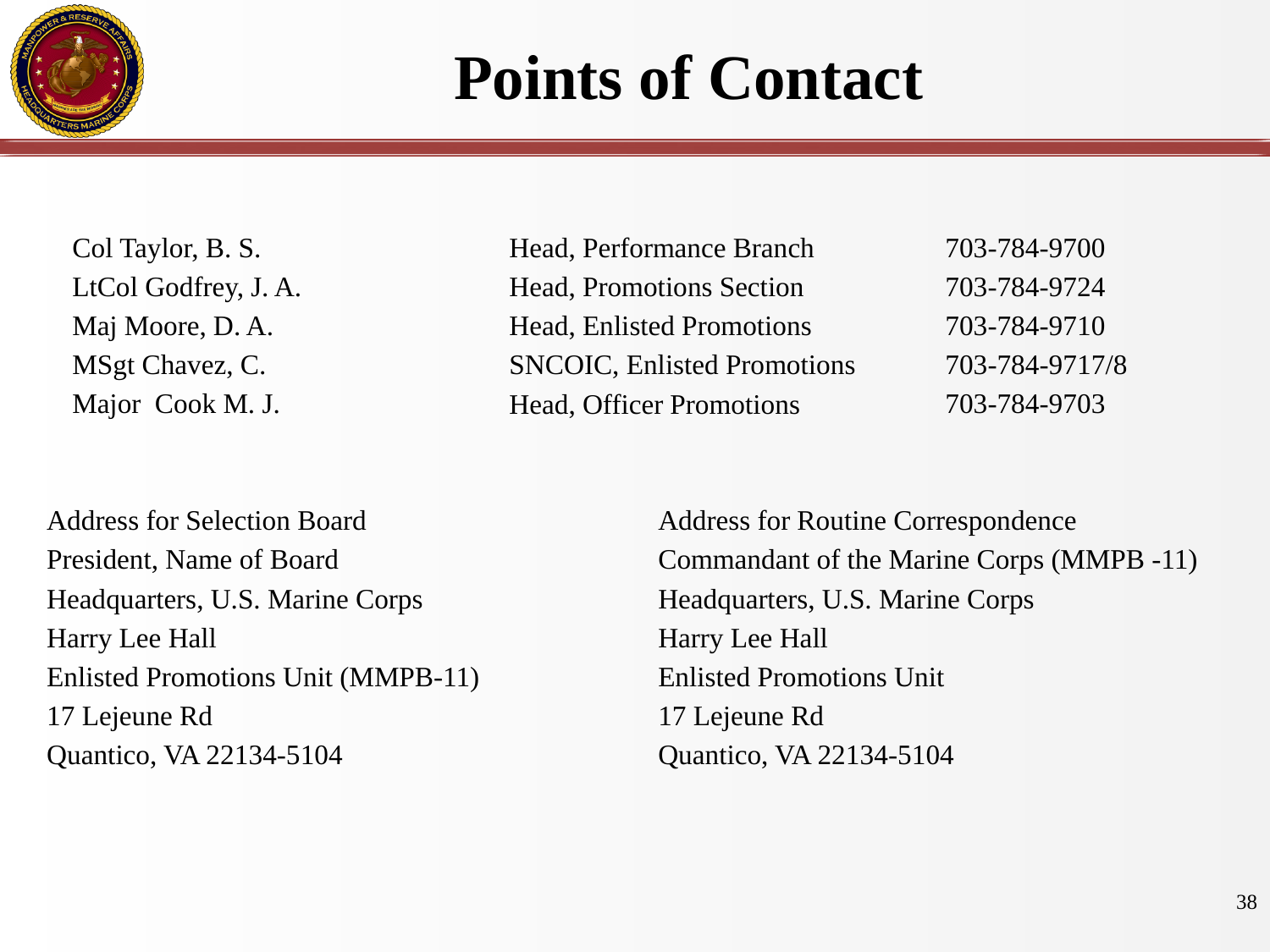

# Points of Contact
Col Taylor, B. S.
LtCol Godfrey, J. A.
Maj Moore, D. A.
MSgt Chavez, C.
Major  Cook M. J.

Head, Performance Branch
Head, Promotions Section
Head, Enlisted Promotions
SNCOIC, Enlisted Promotions
Head, Officer Promotions

703-784-9700
703-784-9724
703-784-9710
703-784-9717/8
703-784-9703
Address for Routine Correspondence
Commandant of the Marine Corps (MMPB -11)
Headquarters, U.S. Marine Corps
Harry Lee Hall
Enlisted Promotions Unit
17 Lejeune Rd
Quantico, VA 22134-5104

Address for Selection Board
President, Name of Board
Headquarters, U.S. Marine Corps
Harry Lee Hall
Enlisted Promotions Unit (MMPB-11)
17 Lejeune Rd
Quantico, VA 22134-5104

38